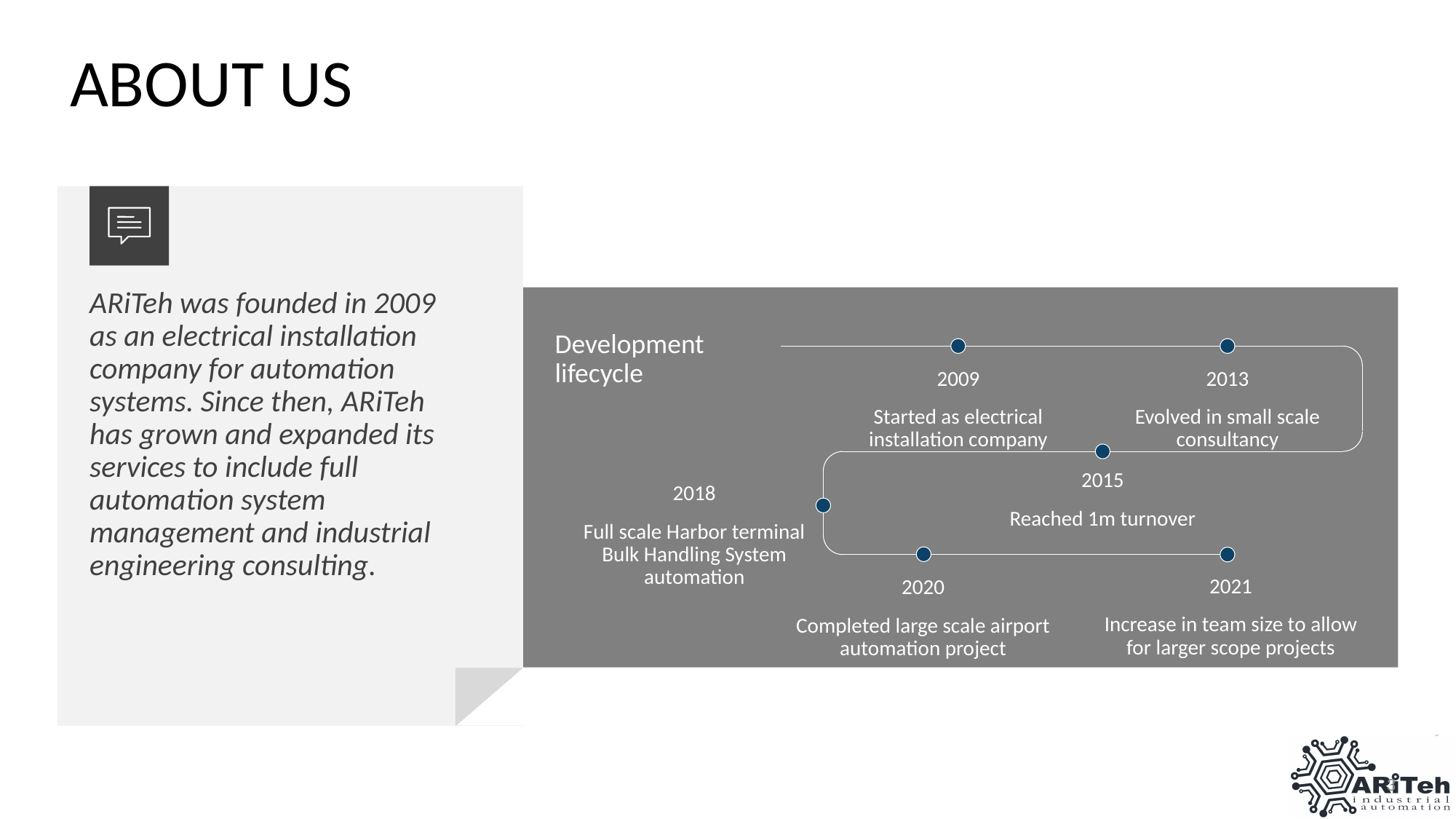

ABOUT US

ARiTeh was founded in 2009 as an electrical installation company for automation systems. Since then, ARiTeh has grown and expanded its services to include full automation system management and industrial engineering consulting.

Development lifecycle

2009
Started as electrical installation company
2013
Evolved in small scale consultancy

2015
Reached 1m turnover
2018
Full scale Harbor terminal Bulk Handling System automation

2021
Increase in team size to allow for larger scope projects
2020
Completed large scale airport automation project

3